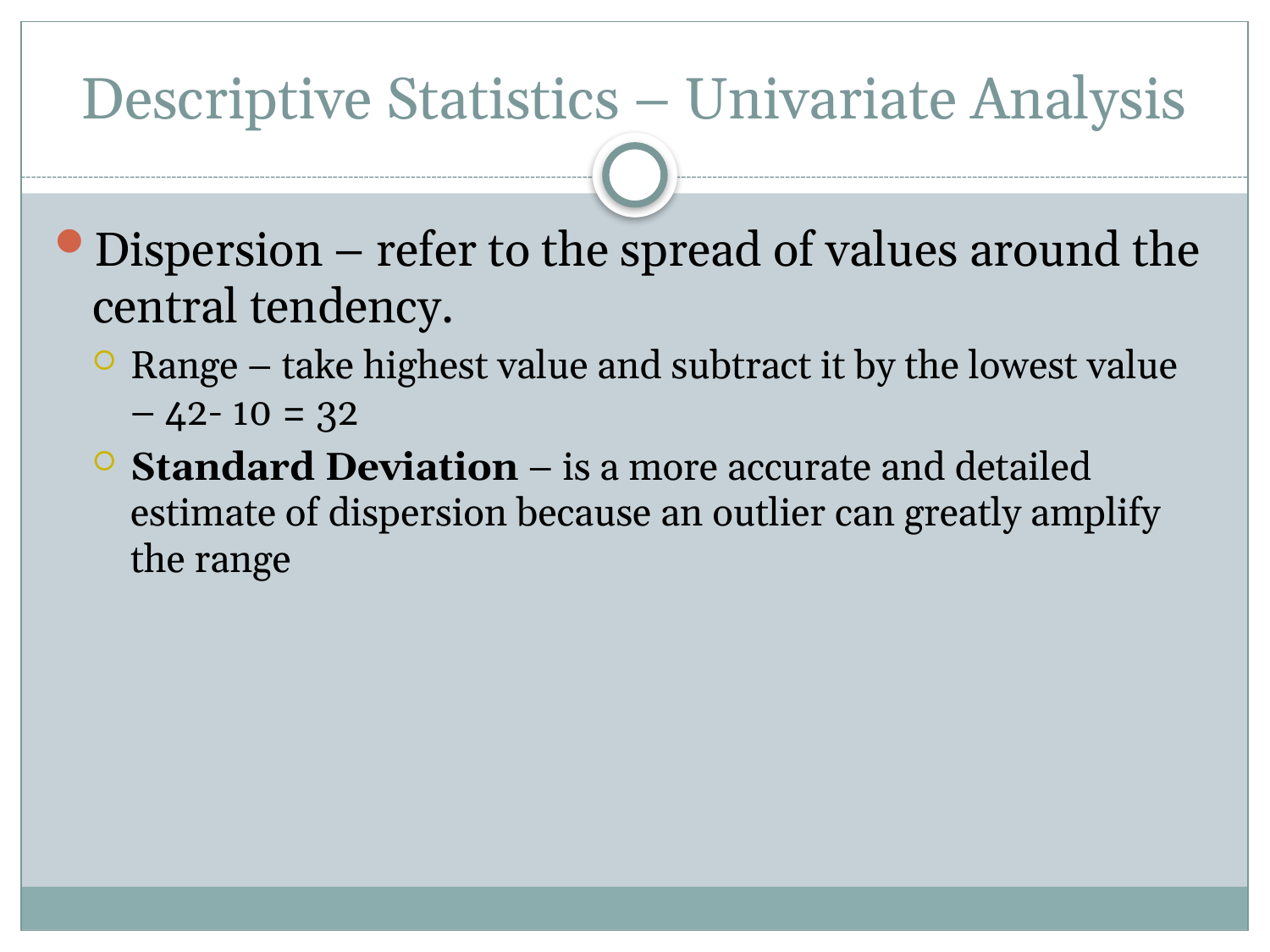

# Descriptive Statistics – Univariate Analysis
Dispersion – refer to the spread of values around the central tendency.
Range – take highest value and subtract it by the lowest value – 42- 10 = 32
Standard Deviation – is a more accurate and detailed estimate of dispersion because an outlier can greatly amplify the range